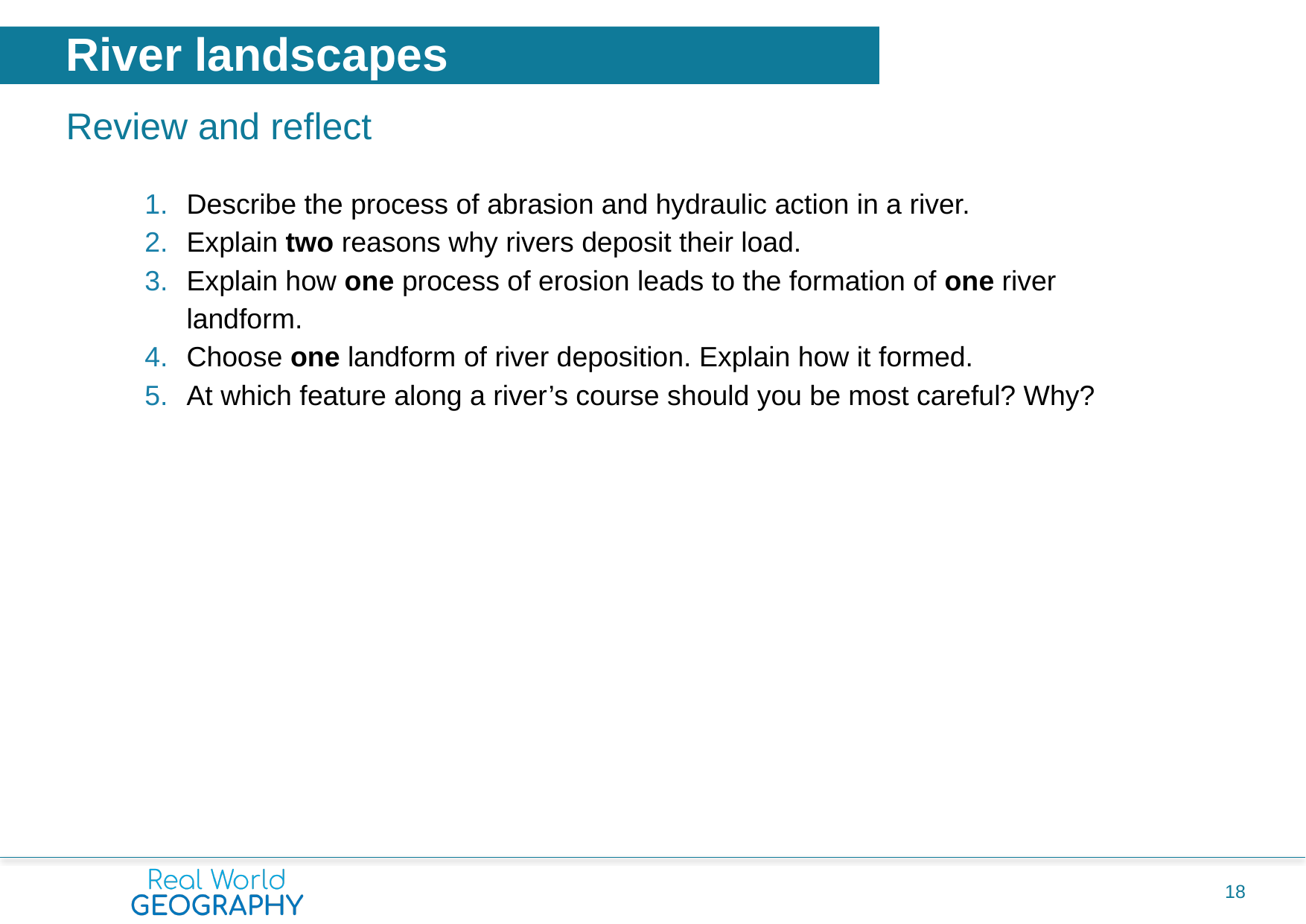

River landscapes
Review and reflect
Describe the process of abrasion and hydraulic action in a river.
Explain two reasons why rivers deposit their load.
Explain how one process of erosion leads to the formation of one river landform.
Choose one landform of river deposition. Explain how it formed.
At which feature along a river’s course should you be most careful? Why?